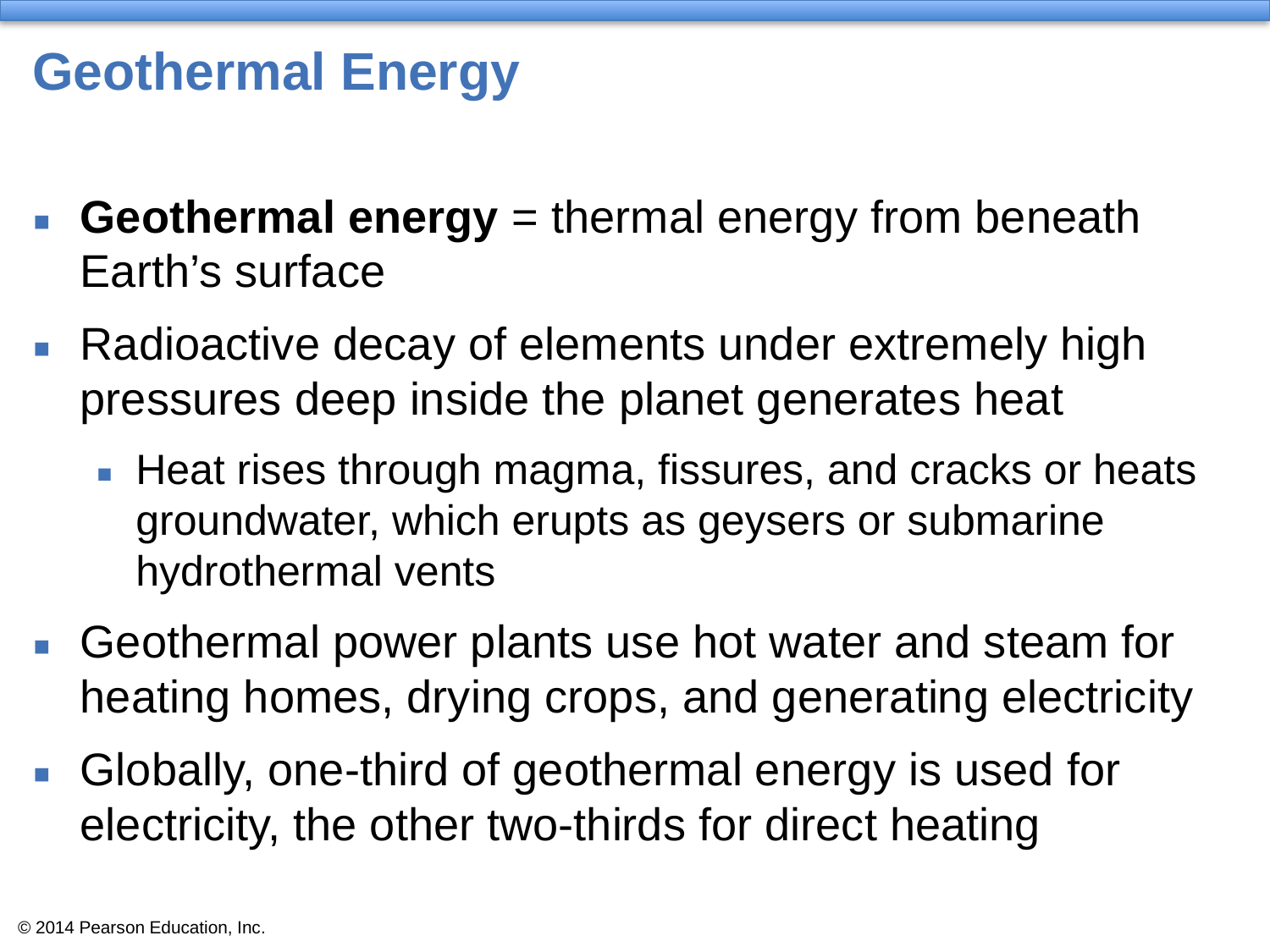

# Geothermal Energy
Geothermal energy = thermal energy from beneath Earth’s surface
Radioactive decay of elements under extremely high pressures deep inside the planet generates heat
Heat rises through magma, fissures, and cracks or heats groundwater, which erupts as geysers or submarine hydrothermal vents
Geothermal power plants use hot water and steam for heating homes, drying crops, and generating electricity
Globally, one-third of geothermal energy is used for electricity, the other two-thirds for direct heating